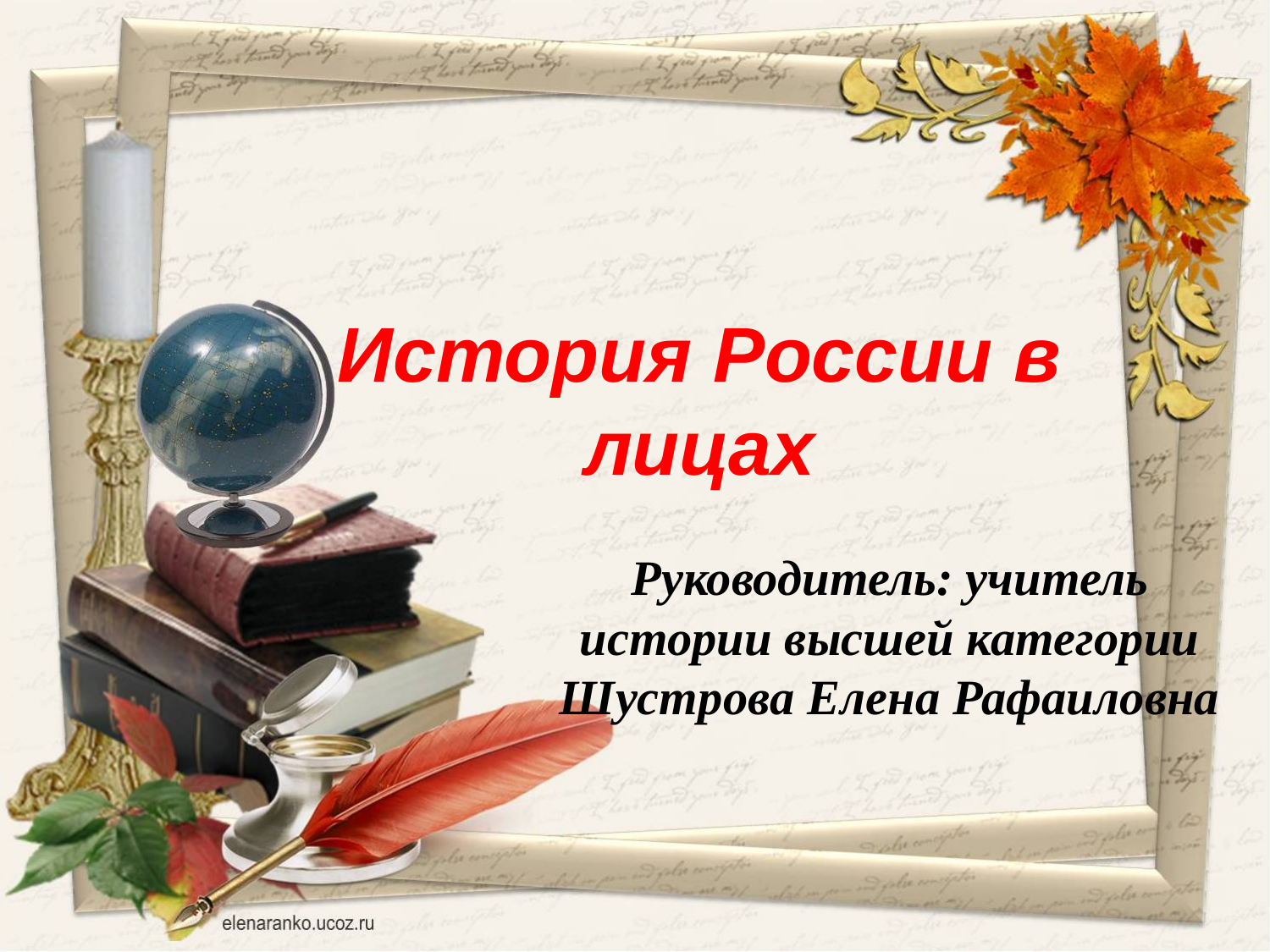

# История России в лицах
Руководитель: учитель истории высшей категории Шустрова Елена Рафаиловна